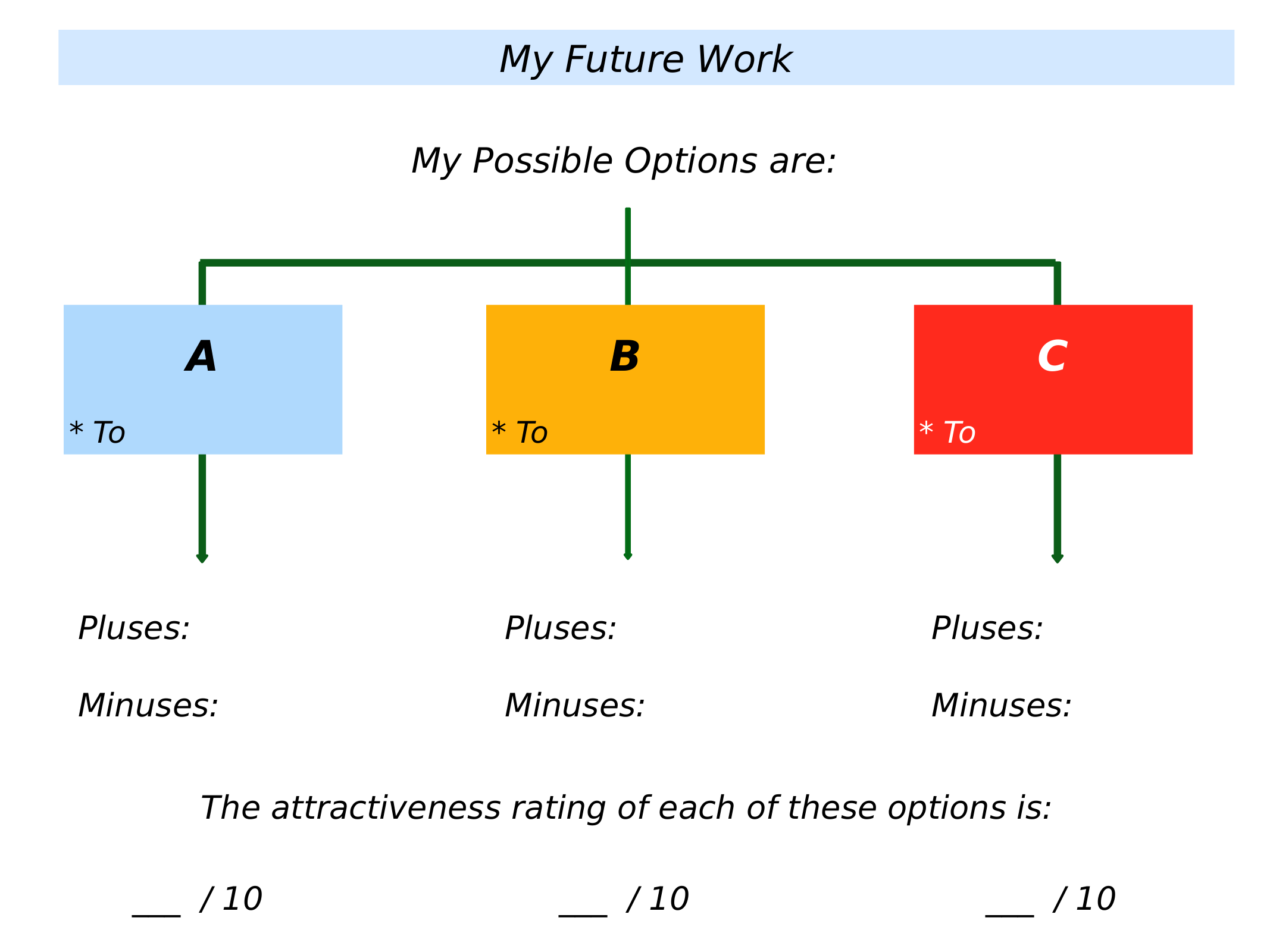

My Future Work
My Possible Options are:

A

* To

B

* To

C

* To

Pluses:

Minuses:

___  / 10
Pluses:

Minuses:

___  / 10
Pluses:

Minuses:

___  / 10
The attractiveness rating of each of these options is: